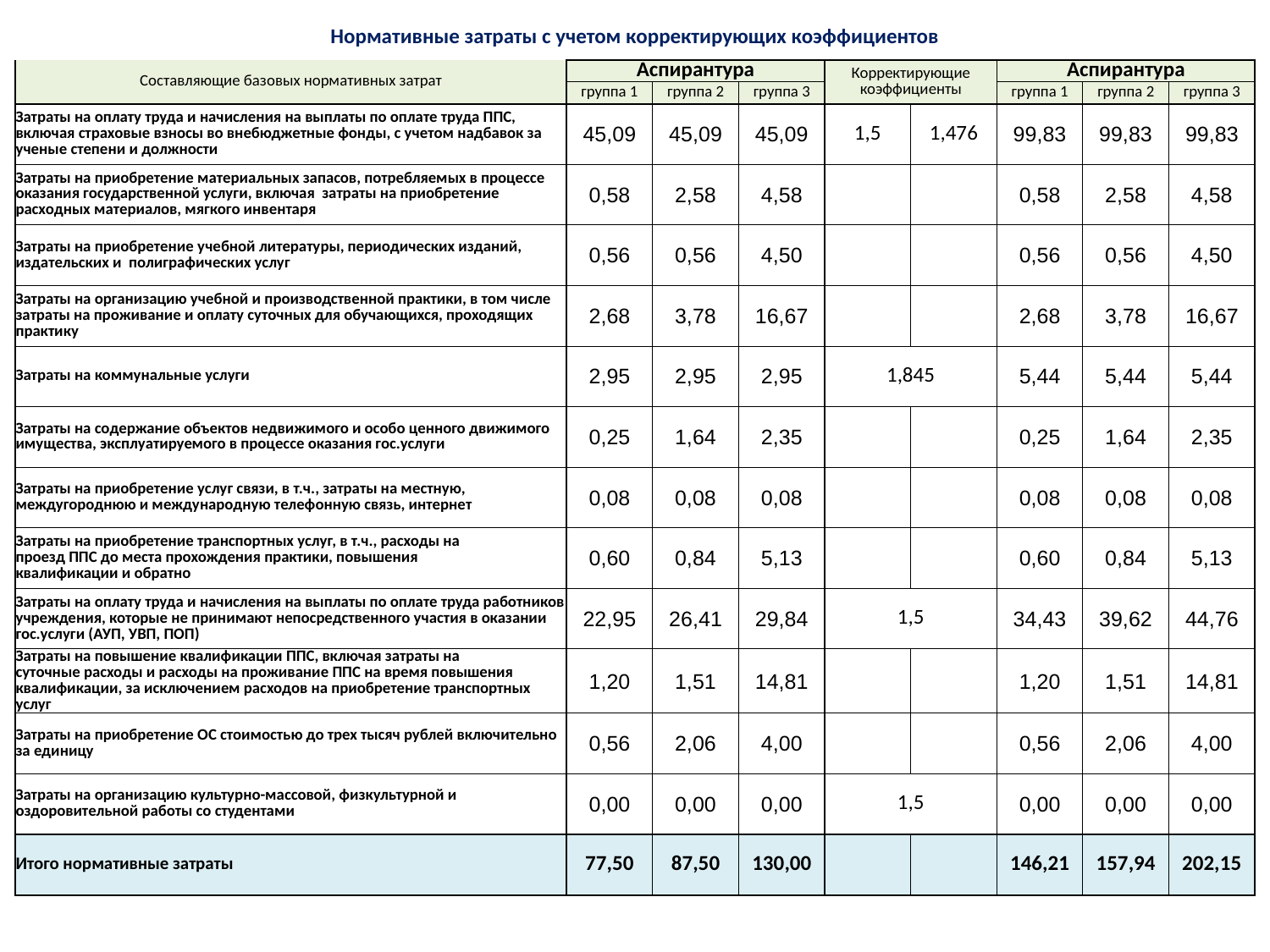

| Нормативные затраты с учетом корректирующих коэффициентов |  |  |  |  |  |  |  |  |
| --- | --- | --- | --- | --- | --- | --- | --- | --- |
| Составляющие базовых нормативных затрат | Аспирантура |  |  | Корректирующие коэффициенты |  | Аспирантура |  |  |
|  | группа 1 | группа 2 | группа 3 |  |  | группа 1 | группа 2 | группа 3 |
| Затраты на оплату труда и начисления на выплаты по оплате труда ППС, включая страховые взносы во внебюджетные фонды, с учетом надбавок за ученые степени и должности | 45,09 | 45,09 | 45,09 | 1,5 | 1,476 | 99,83 | 99,83 | 99,83 |
| Затраты на приобретение материальных запасов, потребляемых в процессе оказания государственной услуги, включая затраты на приобретение расходных материалов, мягкого инвентаря | 0,58 | 2,58 | 4,58 |  |  | 0,58 | 2,58 | 4,58 |
| Затраты на приобретение учебной литературы, периодических изданий, издательских и полиграфических услуг | 0,56 | 0,56 | 4,50 |  |  | 0,56 | 0,56 | 4,50 |
| Затраты на организацию учебной и производственной практики, в том числе затраты на проживание и оплату суточных для обучающихся, проходящих практику | 2,68 | 3,78 | 16,67 |  |  | 2,68 | 3,78 | 16,67 |
| Затраты на коммунальные услуги | 2,95 | 2,95 | 2,95 | 1,845 |  | 5,44 | 5,44 | 5,44 |
| Затраты на содержание объектов недвижимого и особо ценного движимого имущества, эксплуатируемого в процессе оказания гос.услуги | 0,25 | 1,64 | 2,35 |  |  | 0,25 | 1,64 | 2,35 |
| Затраты на приобретение услуг связи, в т.ч., затраты на местную, междугороднюю и международную телефонную связь, интернет | 0,08 | 0,08 | 0,08 |  |  | 0,08 | 0,08 | 0,08 |
| Затраты на приобретение транспортных услуг, в т.ч., расходы на проезд ППС до места прохождения практики, повышения квалификации и обратно | 0,60 | 0,84 | 5,13 |  |  | 0,60 | 0,84 | 5,13 |
| Затраты на оплату труда и начисления на выплаты по оплате труда работников учреждения, которые не принимают непосредственного участия в оказании гос.услуги (АУП, УВП, ПОП) | 22,95 | 26,41 | 29,84 | 1,5 |  | 34,43 | 39,62 | 44,76 |
| Затраты на повышение квалификации ППС, включая затраты на суточные расходы и расходы на проживание ППС на время повышения квалификации, за исключением расходов на приобретение транспортных услуг | 1,20 | 1,51 | 14,81 |  |  | 1,20 | 1,51 | 14,81 |
| Затраты на приобретение ОС стоимостью до трех тысяч рублей включительно за единицу | 0,56 | 2,06 | 4,00 |  |  | 0,56 | 2,06 | 4,00 |
| Затраты на организацию культурно-массовой, физкультурной и оздоровительной работы со студентами | 0,00 | 0,00 | 0,00 | 1,5 |  | 0,00 | 0,00 | 0,00 |
| Итого нормативные затраты | 77,50 | 87,50 | 130,00 |  |  | 146,21 | 157,94 | 202,15 |